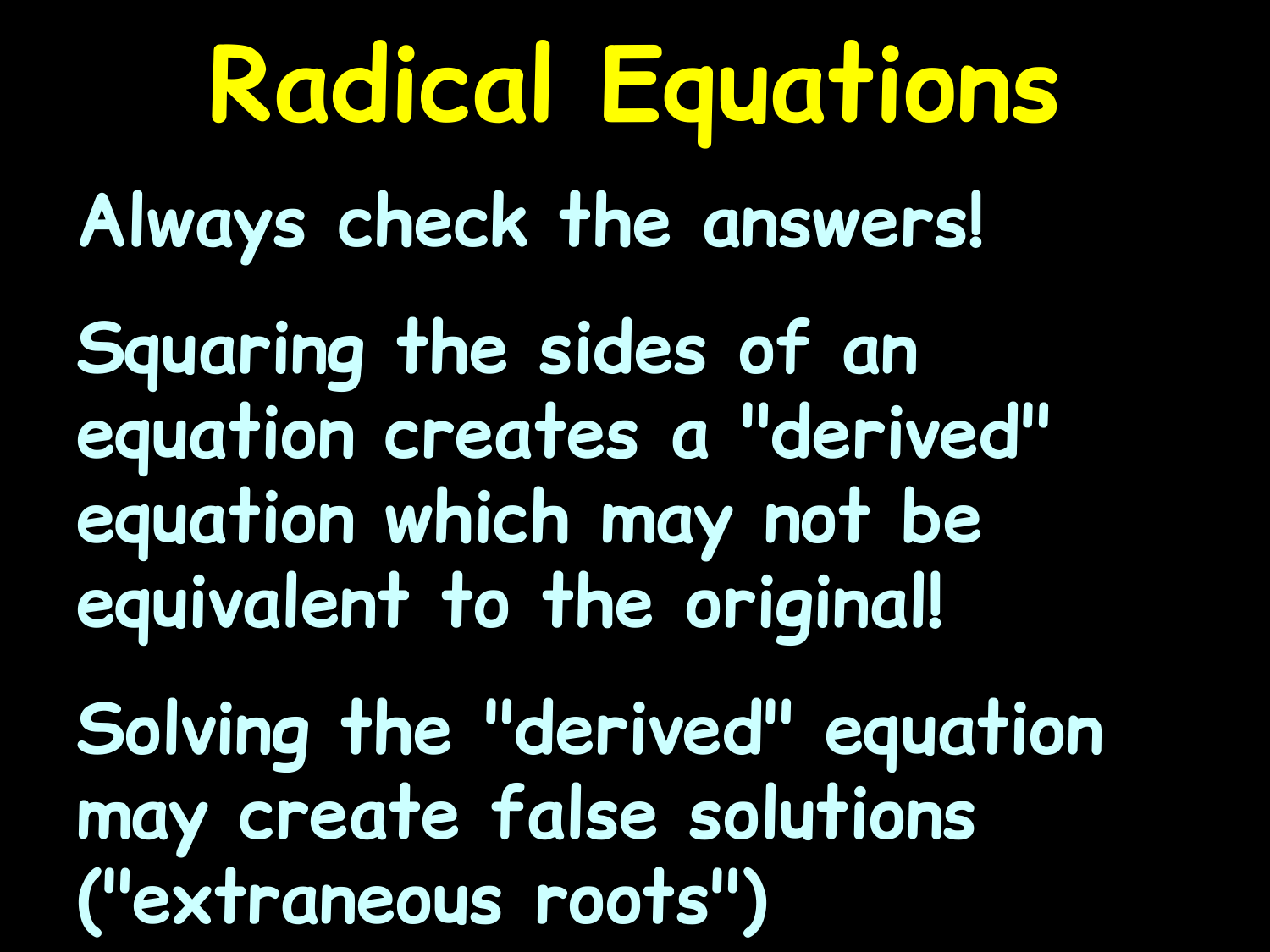

# Radical Equations
Always check the answers!

Squaring the sides of an equation creates a "derived" equation which may not be equivalent to the original!

Solving the "derived" equation may create false solutions ("extraneous roots")